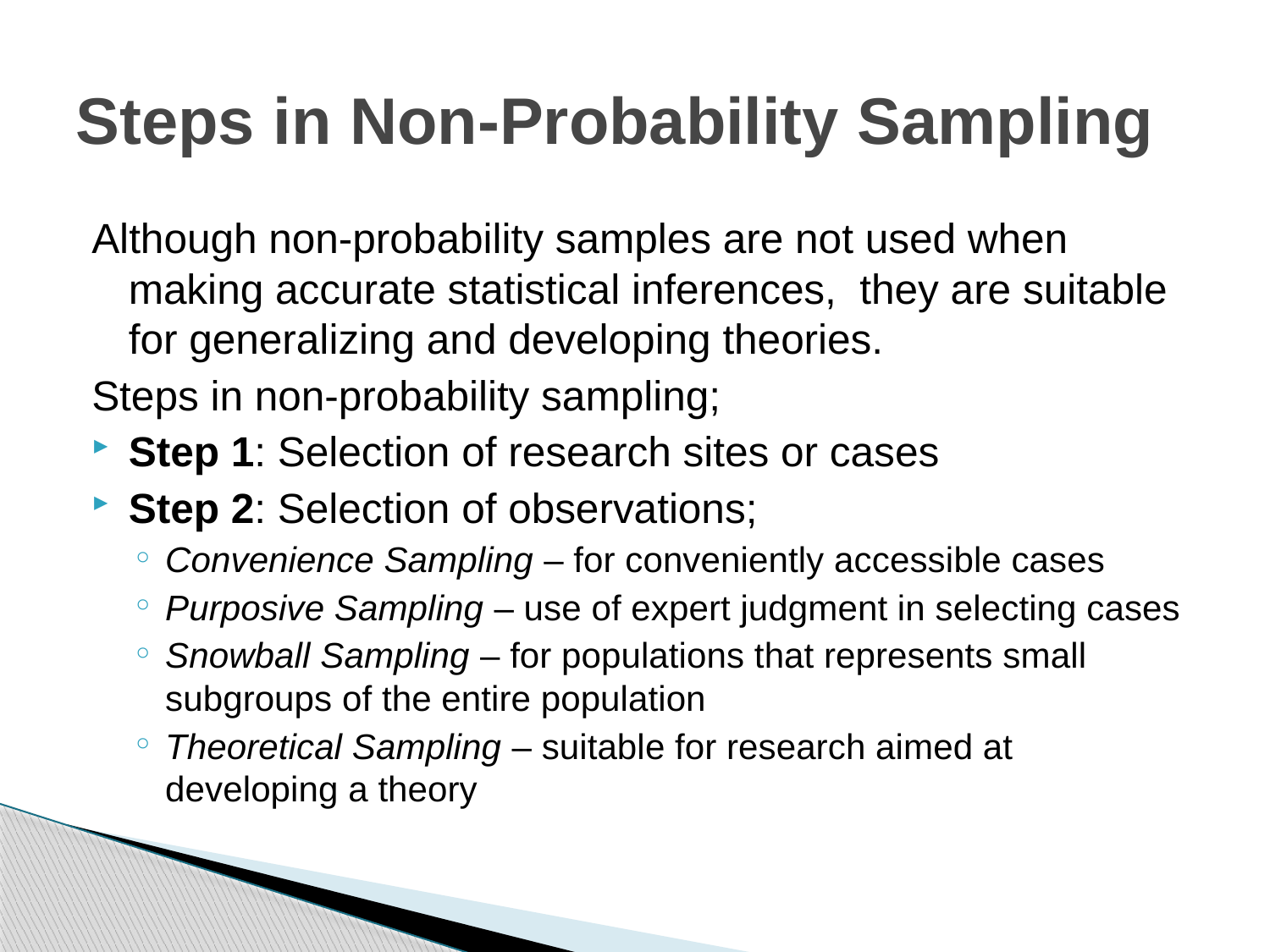

# Steps in Non-Probability Sampling
Although non-probability samples are not used when making accurate statistical inferences,  they are suitable for generalizing and developing theories.
Steps in non-probability sampling;
Step 1: Selection of research sites or cases
Step 2: Selection of observations;
Convenience Sampling – for conveniently accessible cases
Purposive Sampling – use of expert judgment in selecting cases
Snowball Sampling – for populations that represents small subgroups of the entire population
Theoretical Sampling – suitable for research aimed at developing a theory